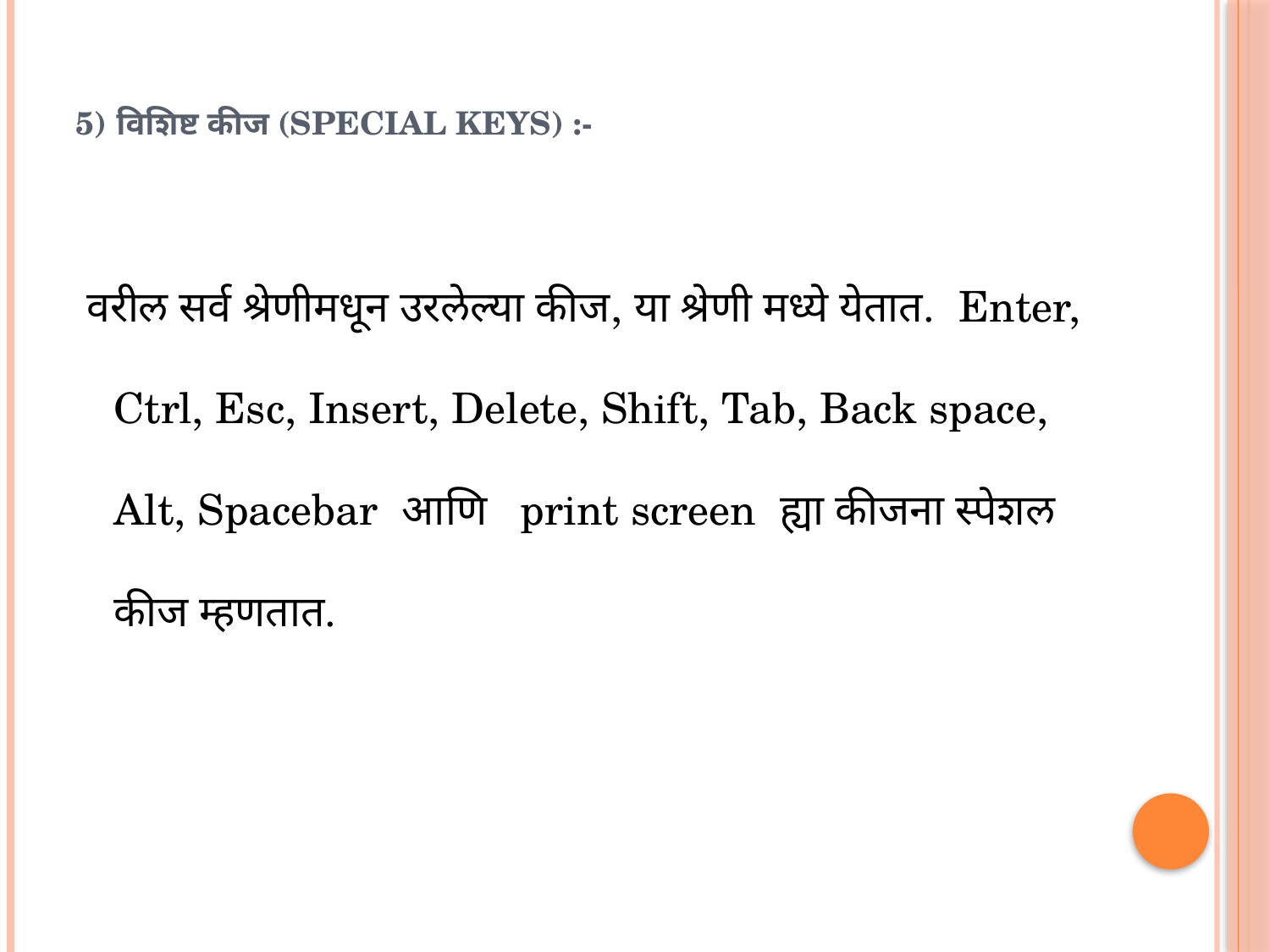

# 5) विशिष्ट कीज (Special keys) :-
 वरील सर्व श्रेणीमधून उरलेल्या कीज, या श्रेणी मध्ये येतात.  Enter, Ctrl, Esc, Insert, Delete, Shift, Tab, Back space, Alt, Spacebar  आणि   print screen  ह्या कीजना स्पेशल कीज म्हणतात.